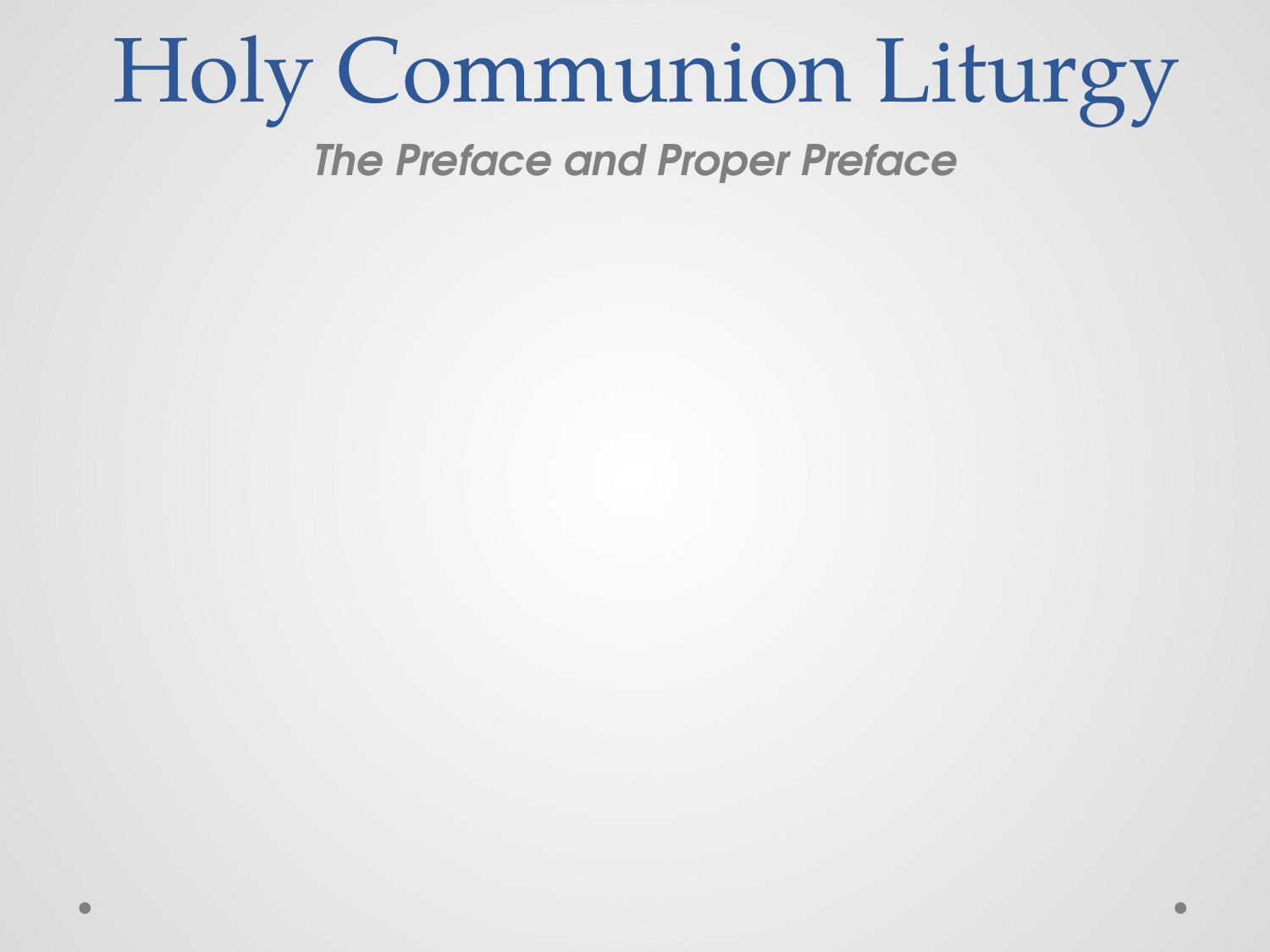

# Holy Communion Liturgy
The Preface and Proper Preface